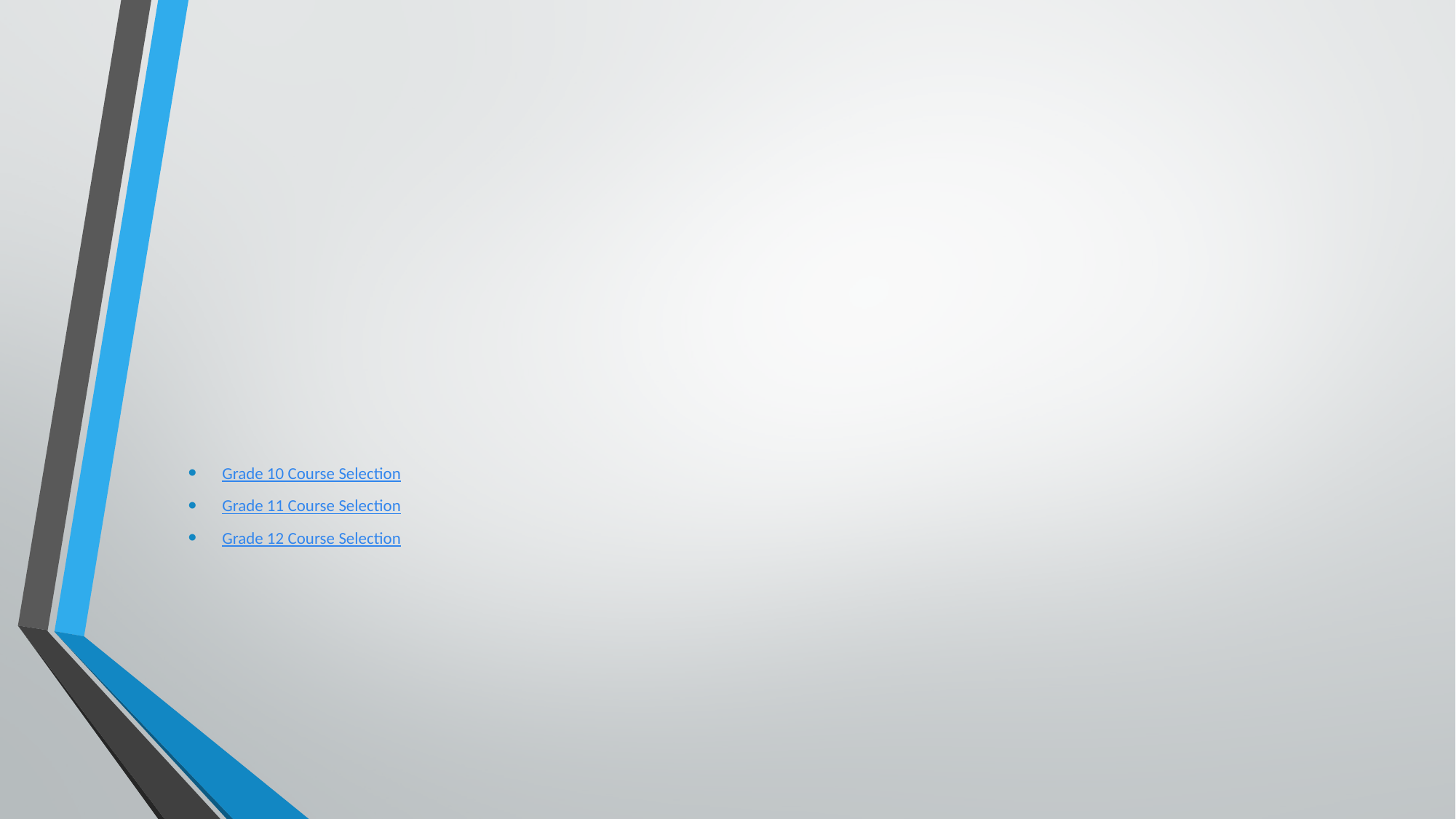

#
Grade 10 Course Selection
Grade 11 Course Selection
Grade 12 Course Selection